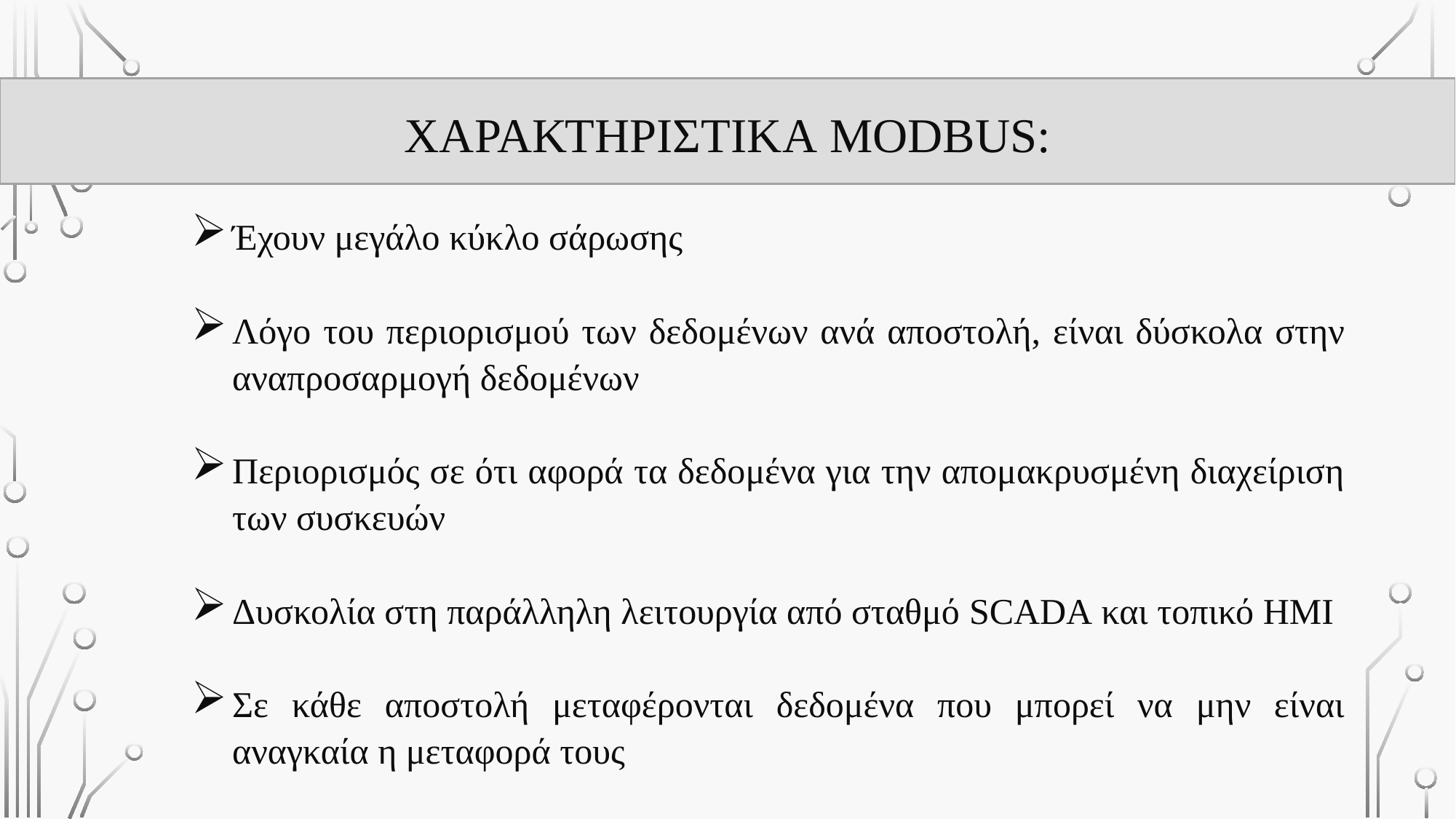

#
Χαρακτηριστικa Modbus:
Έχουν μεγάλο κύκλο σάρωσης

Λόγο του περιορισμού των δεδομένων ανά αποστολή, είναι δύσκολα στην αναπροσαρμογή δεδομένων

Περιορισμός σε ότι αφορά τα δεδομένα για την απομακρυσμένη διαχείριση των συσκευών

Δυσκολία στη παράλληλη λειτουργία από σταθμό SCADA και τοπικό HMI

Σε κάθε αποστολή μεταφέρονται δεδομένα που μπορεί να μην είναι αναγκαία η μεταφορά τους